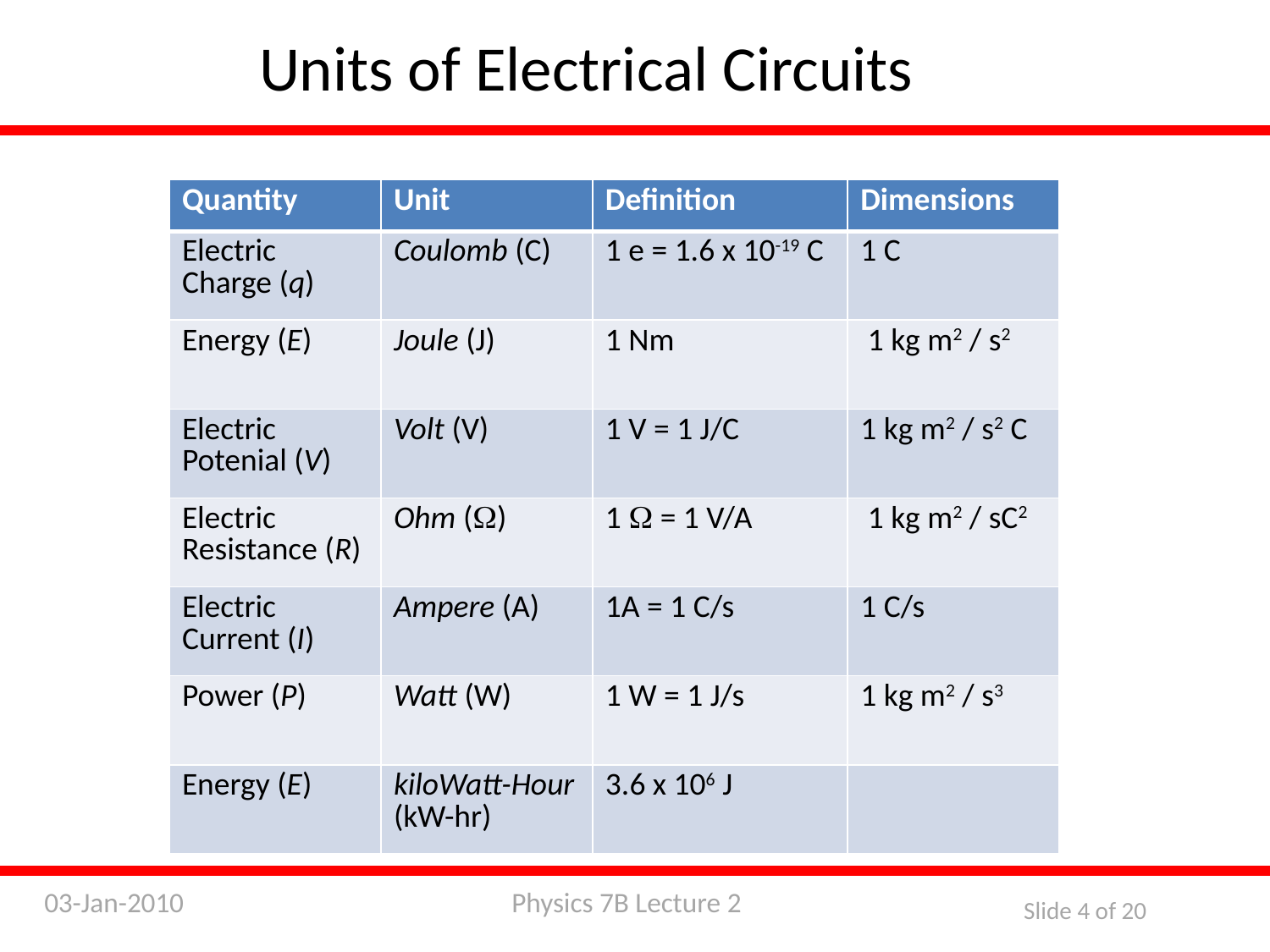

Units of Electrical Circuits
| Quantity | Unit | Definition | Dimensions |
| --- | --- | --- | --- |
| Electric Charge (q) | Coulomb (C) | 1 e = 1.6 x 10-19 C | 1 C |
| Energy (E) | Joule (J) | 1 Nm | 1 kg m2 / s2 |
| Electric Potenial (V) | Volt (V) | 1 V = 1 J/C | 1 kg m2 / s2 C |
| Electric Resistance (R) | Ohm (Ω) | 1 Ω = 1 V/A | 1 kg m2 / sC2 |
| Electric Current (I) | Ampere (A) | 1A = 1 C/s | 1 C/s |
| Power (P) | Watt (W) | 1 W = 1 J/s | 1 kg m2 / s3 |
| Energy (E) | kiloWatt-Hour (kW-hr) | 3.6 x 106 J |  |